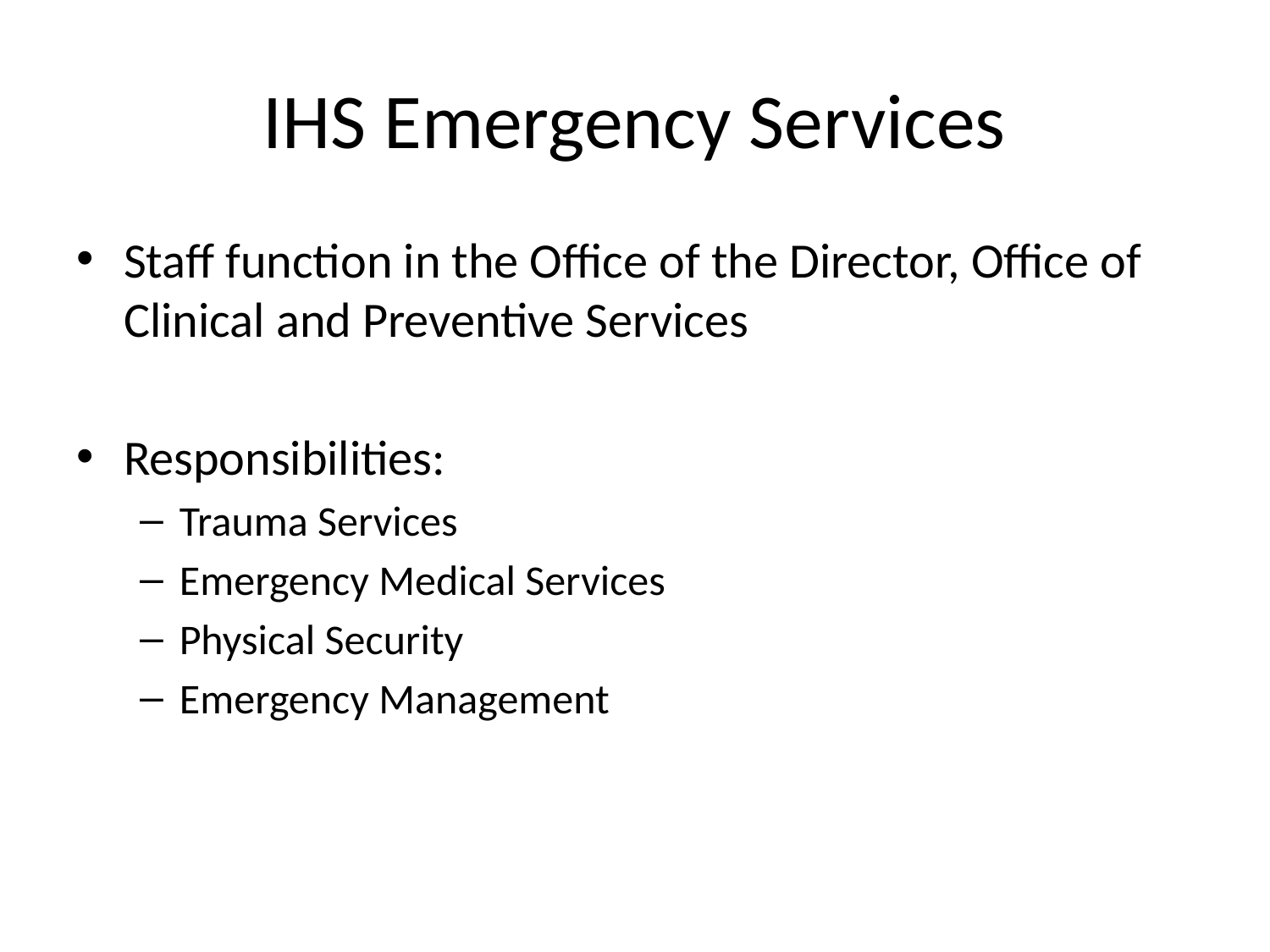

# IHS Emergency Services
Staff function in the Office of the Director, Office of Clinical and Preventive Services

Responsibilities:
Trauma Services
Emergency Medical Services
Physical Security
Emergency Management